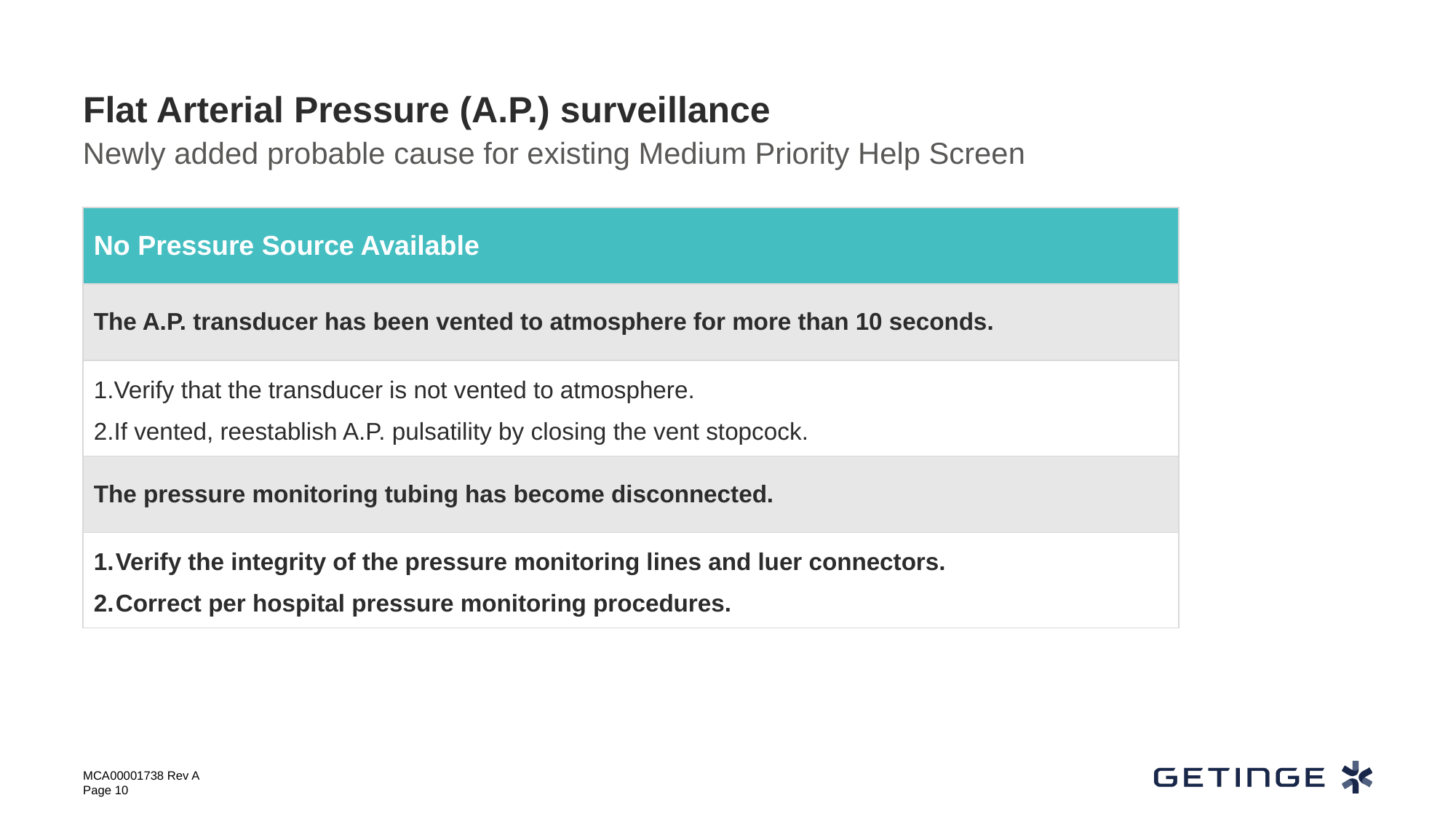

# Flat Arterial Pressure (A.P.) surveillance
Newly added probable cause for existing Medium Priority Help Screen
| No Pressure Source Available |
| --- |
| The A.P. transducer has been vented to atmosphere for more than 10 seconds. |
| Verify that the transducer is not vented to atmosphere. If vented, reestablish A.P. pulsatility by closing the vent stopcock. |
| The pressure monitoring tubing has become disconnected. |
| Verify the integrity of the pressure monitoring lines and luer connectors. Correct per hospital pressure monitoring procedures. |
MCA00001738 Rev A
Page 10